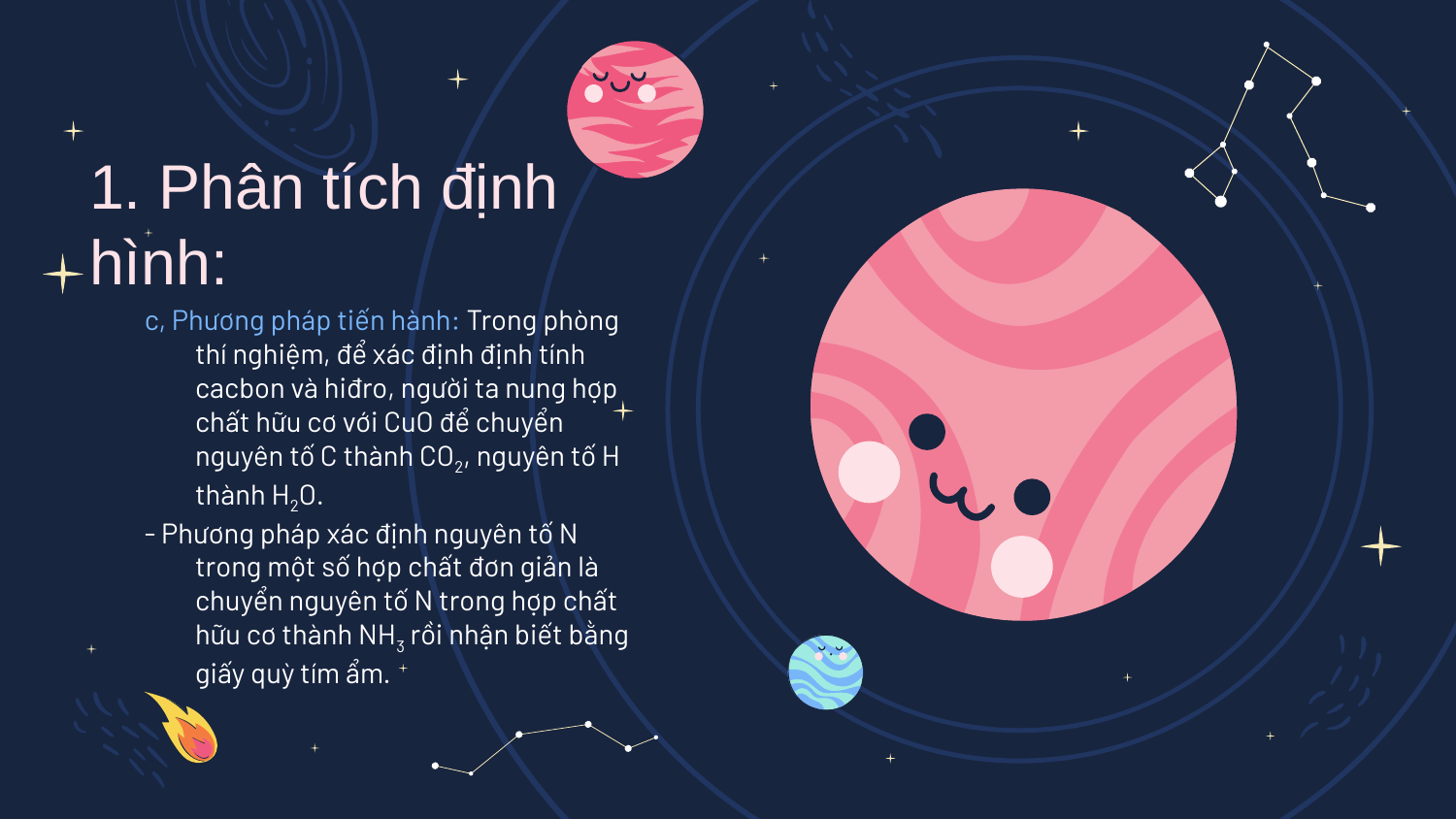

# 1. Phân tích định hình:

c, Phương pháp tiến hành: Trong phòng thí nghiệm, để xác định định tính cacbon và hiđro, người ta nung hợp chất hữu cơ với CuO để chuyển nguyên tố C thành CO2, nguyên tố H thành H2O.
- Phương pháp xác định nguyên tố N trong một số hợp chất đơn giản là chuyển nguyên tố N trong hợp chất hữu cơ thành NH3 rồi nhận biết bằng giấy quỳ tím ẩm.